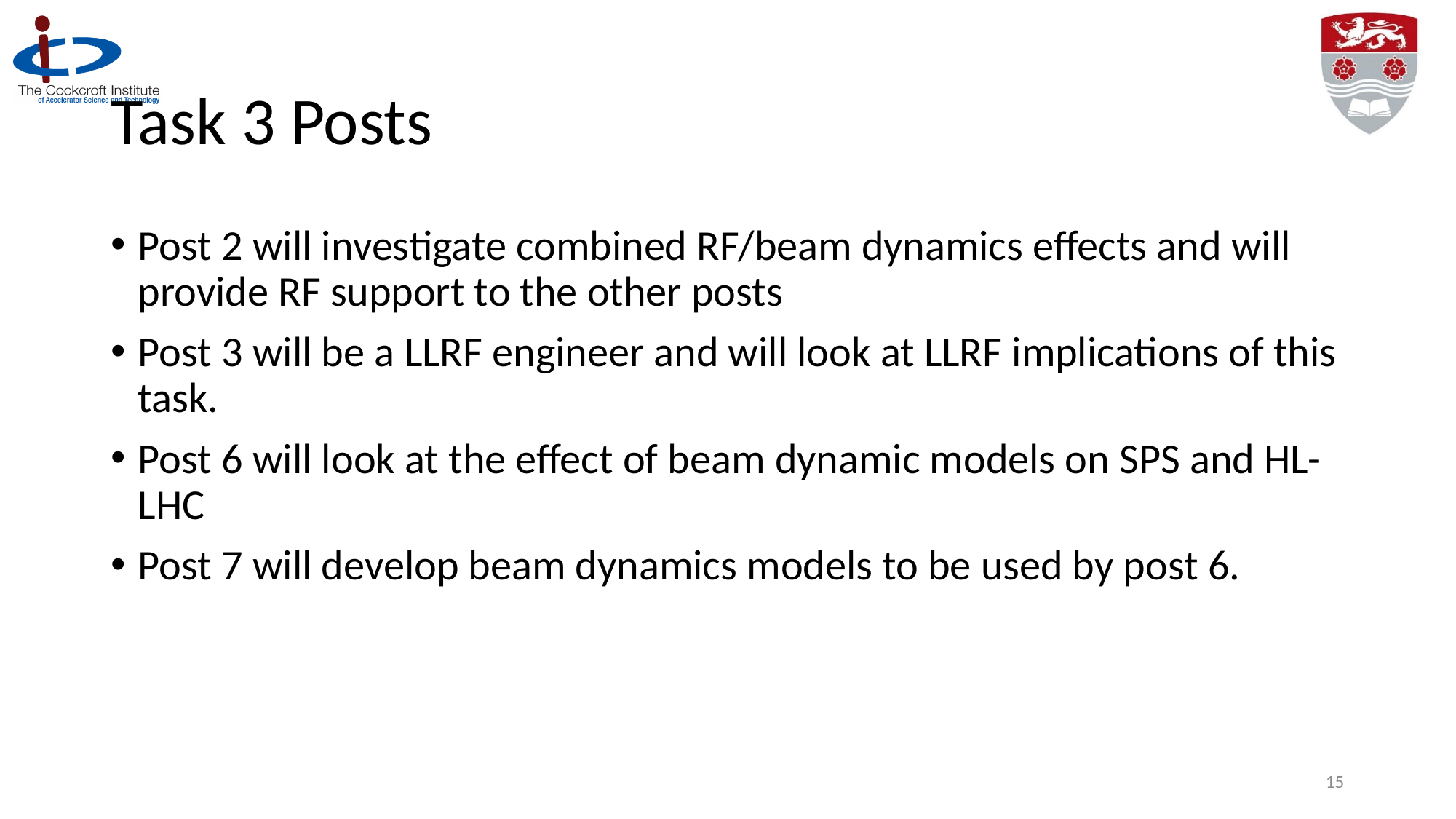

# Task 3 Posts
Post 2 will investigate combined RF/beam dynamics effects and will provide RF support to the other posts
Post 3 will be a LLRF engineer and will look at LLRF implications of this task.
Post 6 will look at the effect of beam dynamic models on SPS and HL-LHC
Post 7 will develop beam dynamics models to be used by post 6.
15